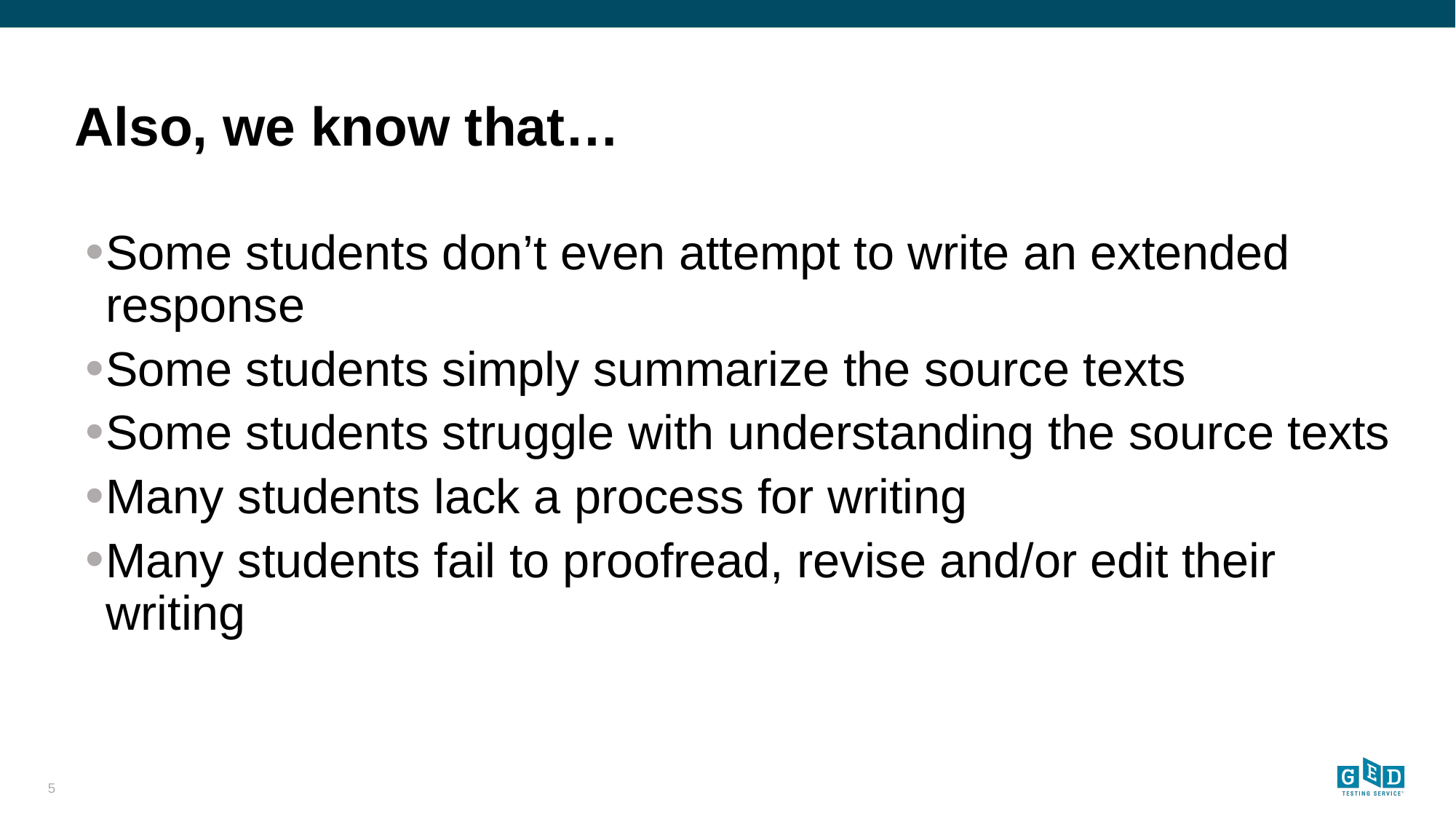

# Also, we know that…
Some students don’t even attempt to write an extended response
Some students simply summarize the source texts
Some students struggle with understanding the source texts
Many students lack a process for writing
Many students fail to proofread, revise and/or edit their writing
5